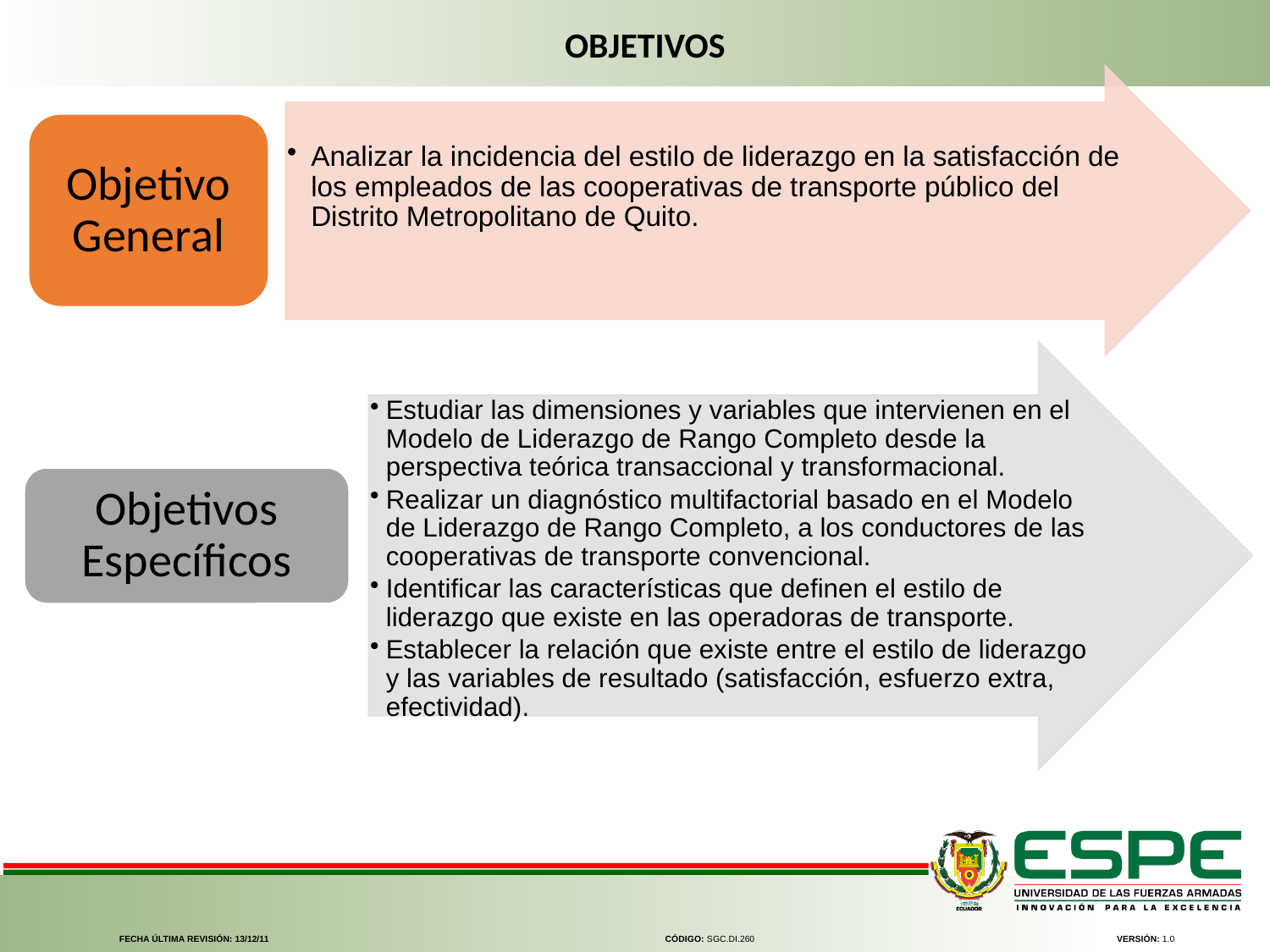

OBJETIVOS

Analizar la incidencia del estilo de liderazgo en la satisfacción de los empleados de las cooperativas de transporte público del Distrito Metropolitano de Quito.
Objetivo General
Estudiar las dimensiones y variables que intervienen en el Modelo de Liderazgo de Rango Completo desde la perspectiva teórica transaccional y transformacional.
Realizar un diagnóstico multifactorial basado en el Modelo de Liderazgo de Rango Completo, a los conductores de las cooperativas de transporte convencional.
Identificar las características que definen el estilo de liderazgo que existe en las operadoras de transporte.
Establecer la relación que existe entre el estilo de liderazgo y las variables de resultado (satisfacción, esfuerzo extra, efectividad).
Objetivos Específicos
FECHA ÚLTIMA REVISIÓN: 13/12/11
CÓDIGO: SGC.DI.260
VERSIÓN: 1.0